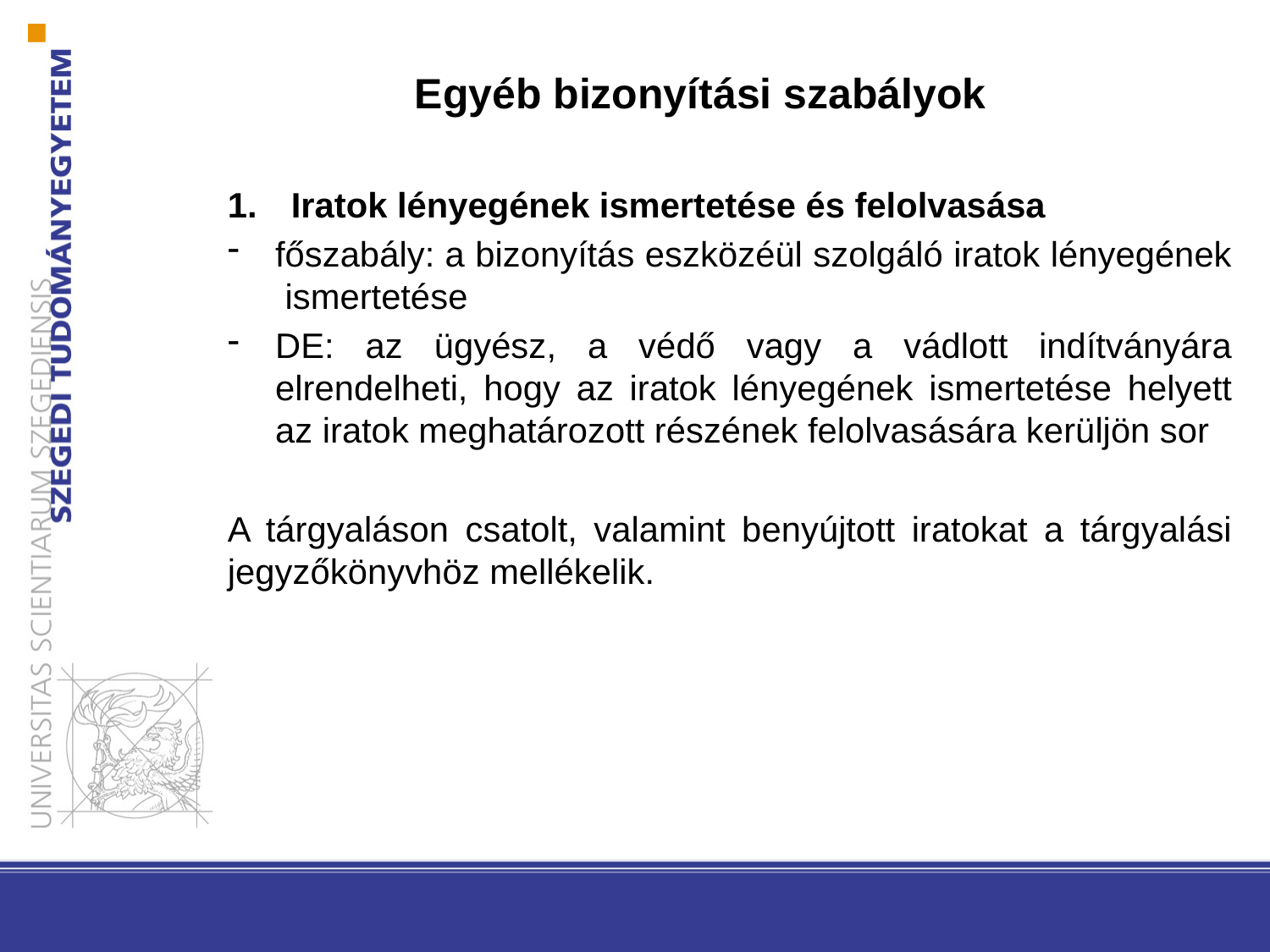

# Egyéb bizonyítási szabályok
Iratok lényegének ismertetése és felolvasása
főszabály: a bizonyítás eszközéül szolgáló iratok lényegének  ismertetése
DE: az ügyész, a védő vagy a vádlott indítványára elrendelheti, hogy az iratok lényegének ismertetése helyett az iratok meghatározott részének felolvasására kerüljön sor

A tárgyaláson csatolt, valamint benyújtott iratokat a tárgyalási jegyzőkönyvhöz mellékelik.